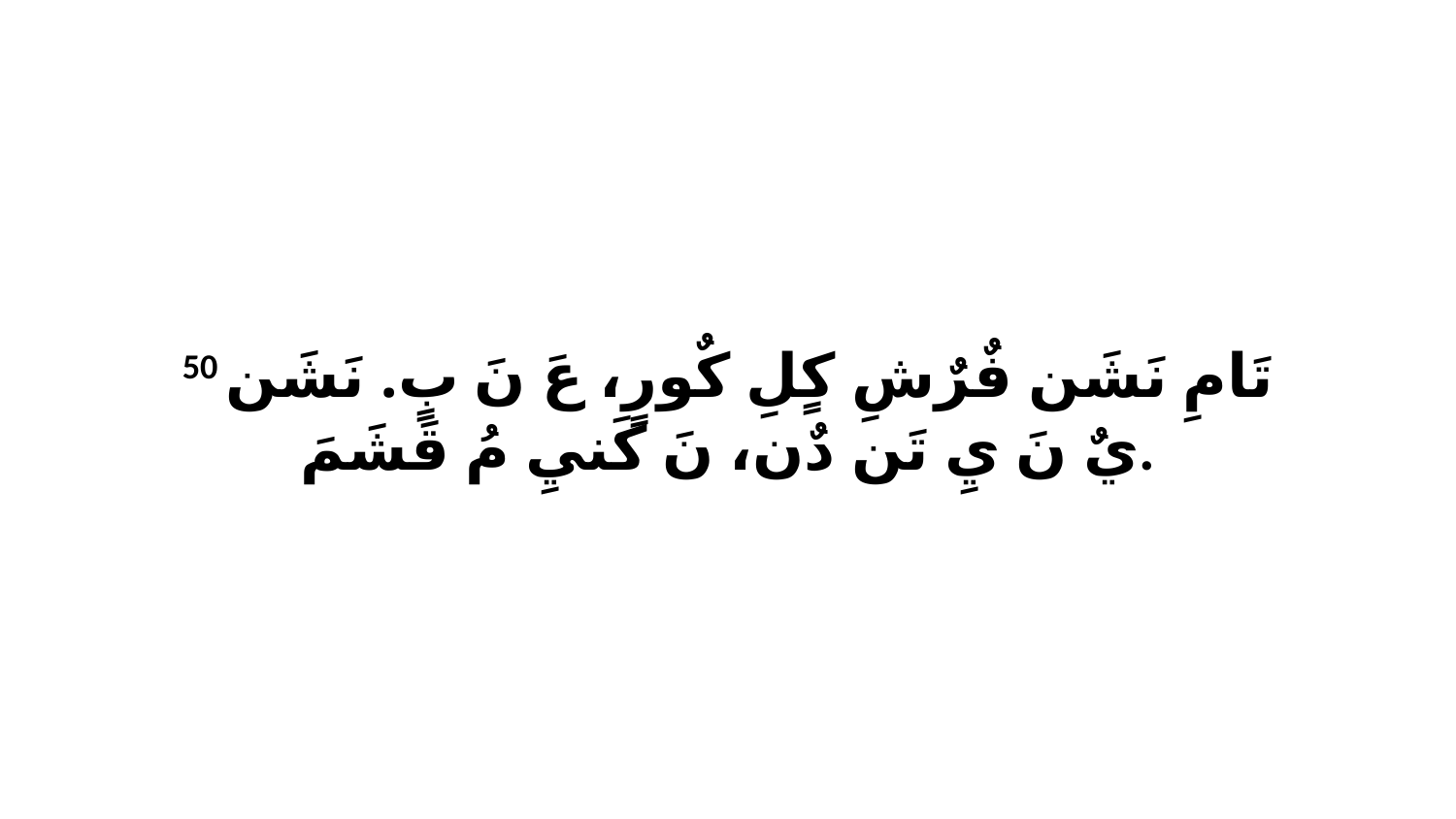

50 تَامِ نَشَن فٌرٌشِ كٍلِ كٌورٍ، عَ نَ بٍ. نَشَن يٌ نَ يِ تَن دٌن، نَ كَنيِ مُ قَشَمَ.